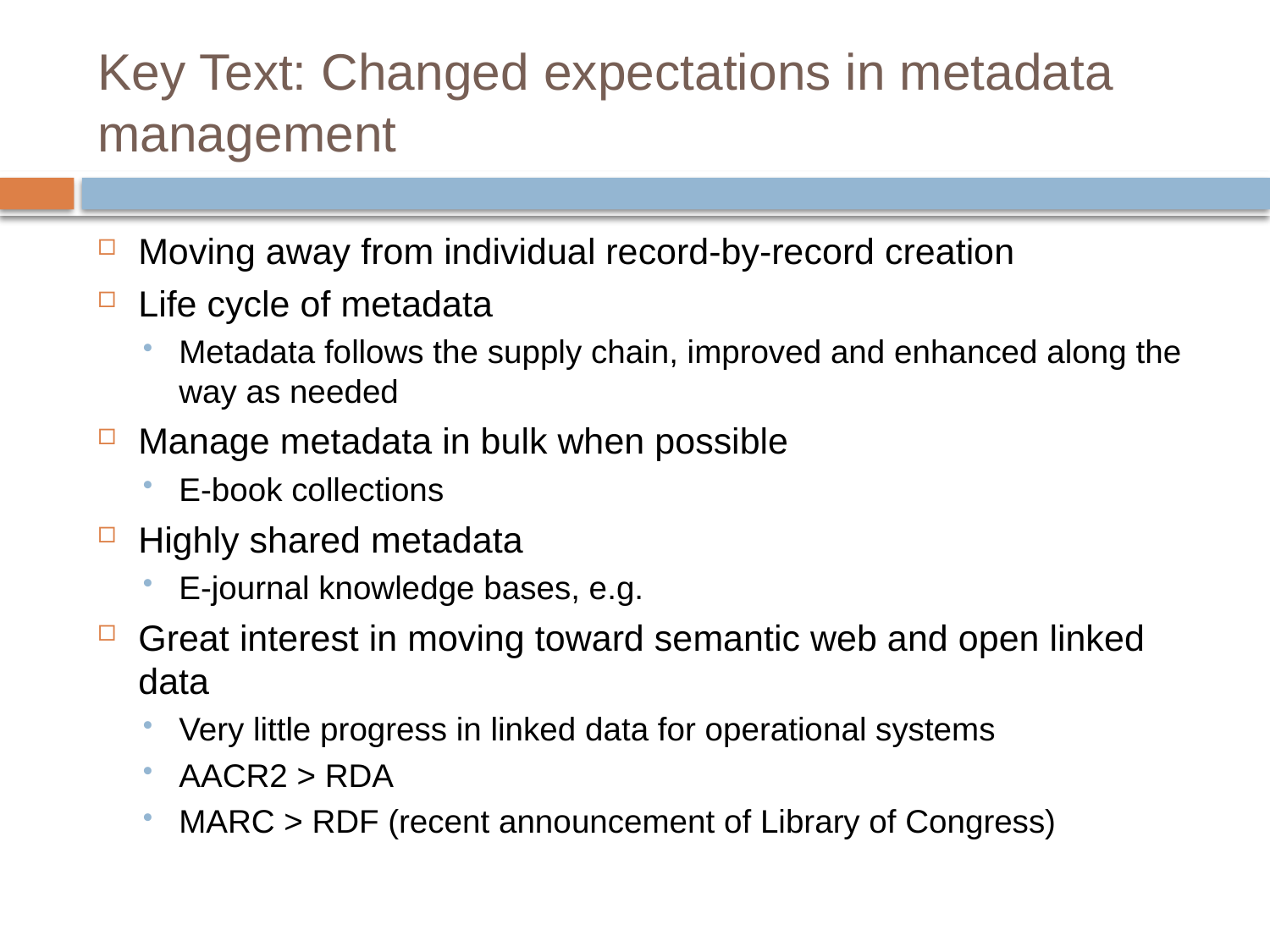

# Key Text: Changed expectations in metadata management
Moving away from individual record-by-record creation
Life cycle of metadata
Metadata follows the supply chain, improved and enhanced along the way as needed
Manage metadata in bulk when possible
E-book collections
Highly shared metadata
E-journal knowledge bases, e.g.
Great interest in moving toward semantic web and open linked data
Very little progress in linked data for operational systems
AACR2 > RDA
MARC > RDF (recent announcement of Library of Congress)